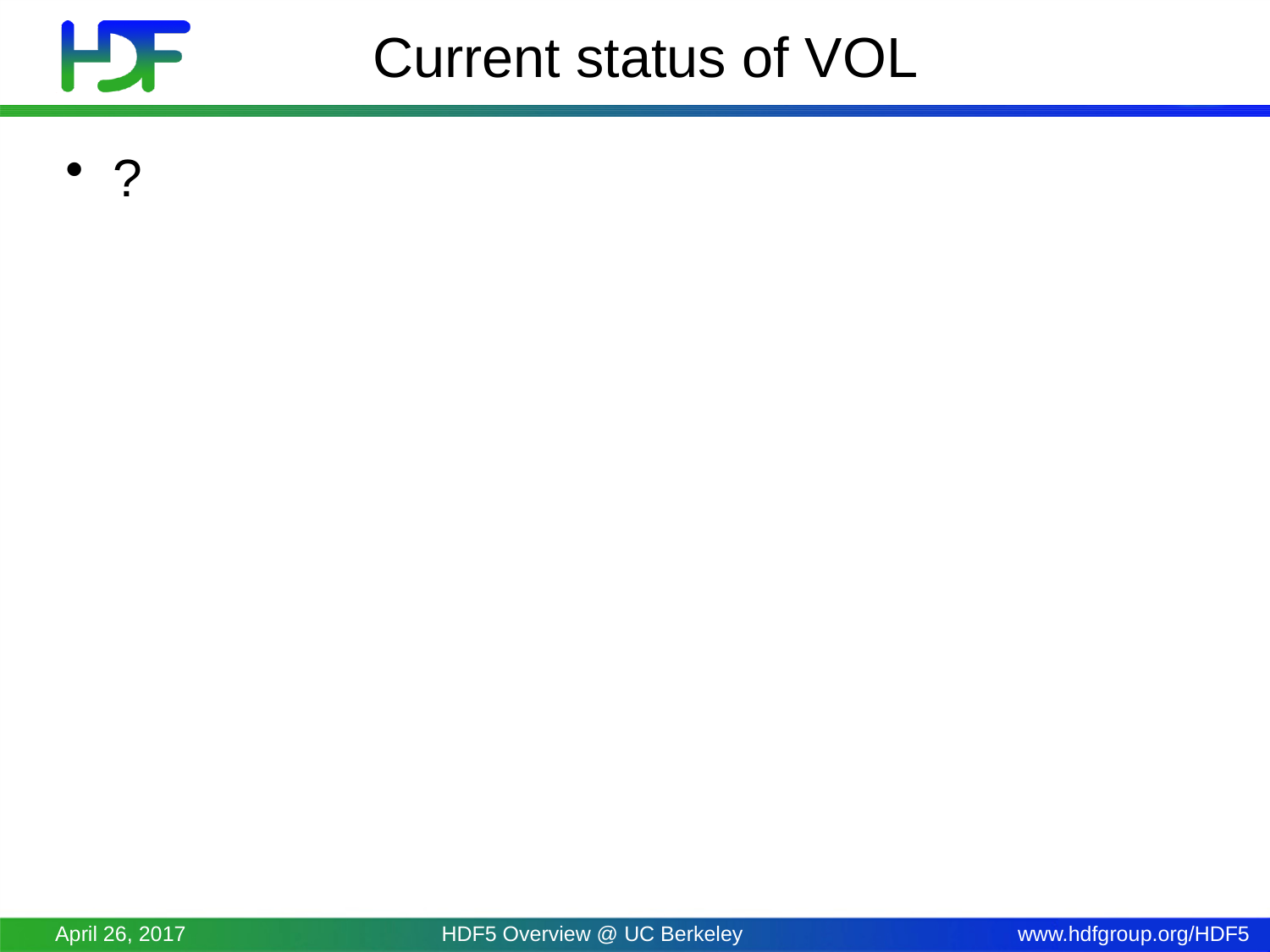

# Current status of VOL
?

April 26, 2017
HDF5 Overview @ UC Berkeley